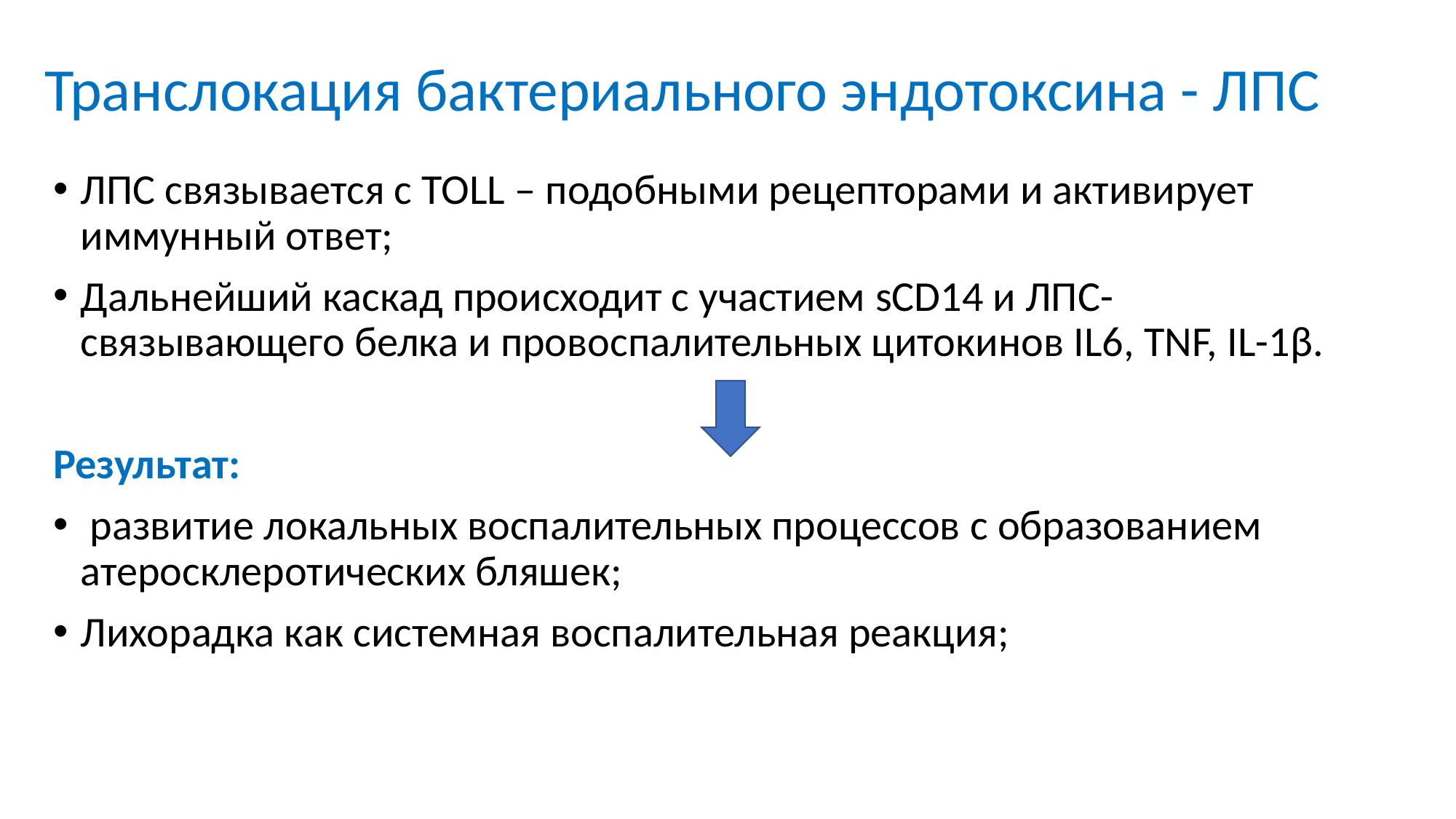

# Транслокация бактериального эндотоксина - ЛПС
ЛПС связывается с TOLL – подобными рецепторами и активирует иммунный ответ;
Дальнейший каскад происходит с участием sCD14 и ЛПС- связывающего белка и провоспалительных цитокинов IL6, TNF, IL-1β.

Результат:
 развитие локальных воспалительных процессов с образованием атеросклеротических бляшек;
Лихорадка как системная воспалительная реакция;